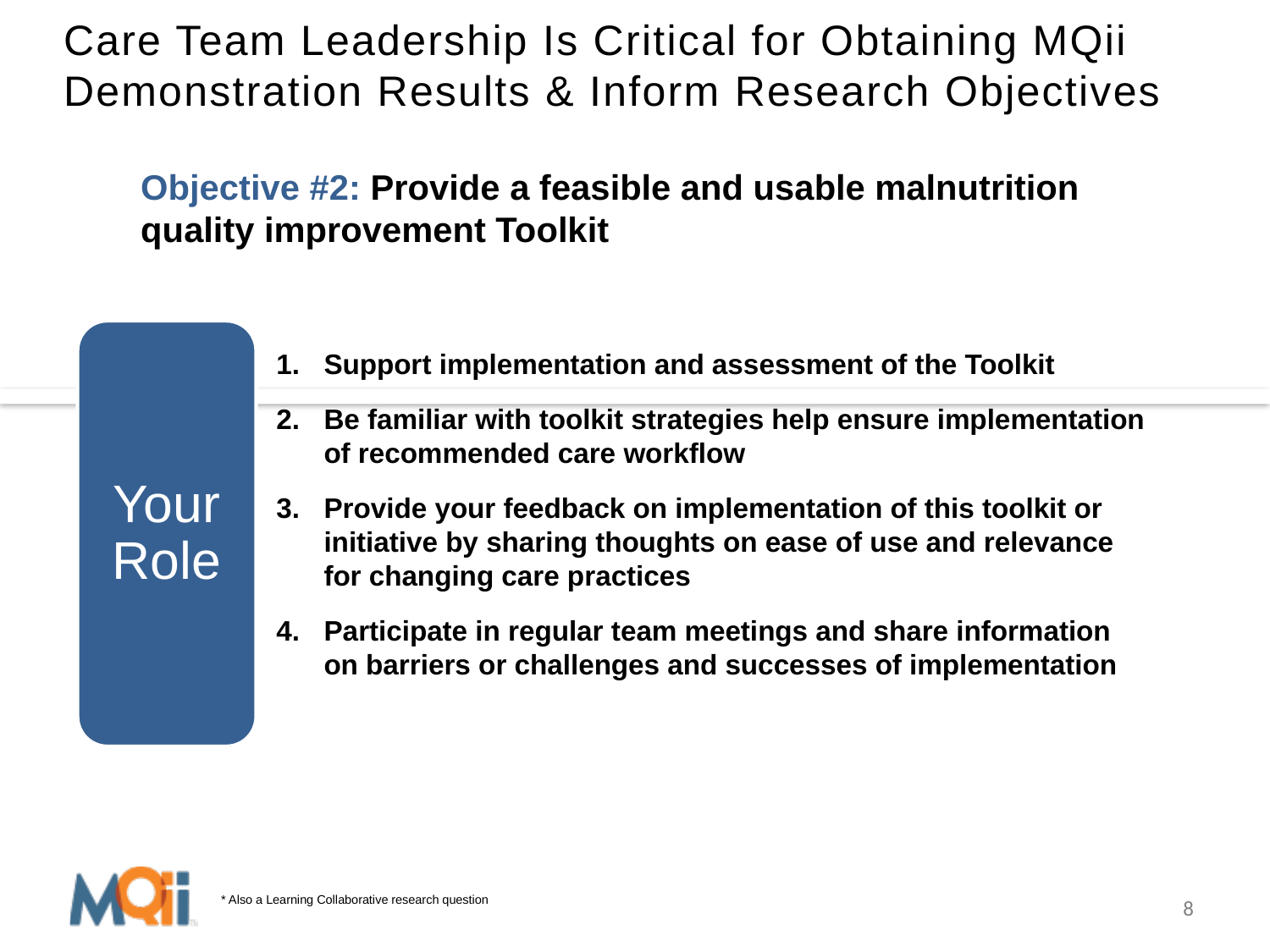

Care Team Leadership Is Critical for Obtaining MQii Demonstration Results & Inform Research Objectives
Objective #2: Provide a feasible and usable malnutrition quality improvement Toolkit

Your Role
Support implementation and assessment of the Toolkit
Be familiar with toolkit strategies help ensure implementation of recommended care workflow
Provide your feedback on implementation of this toolkit or initiative by sharing thoughts on ease of use and relevance for changing care practices
Participate in regular team meetings and share information on barriers or challenges and successes of implementation
8
* Also a Learning Collaborative research question